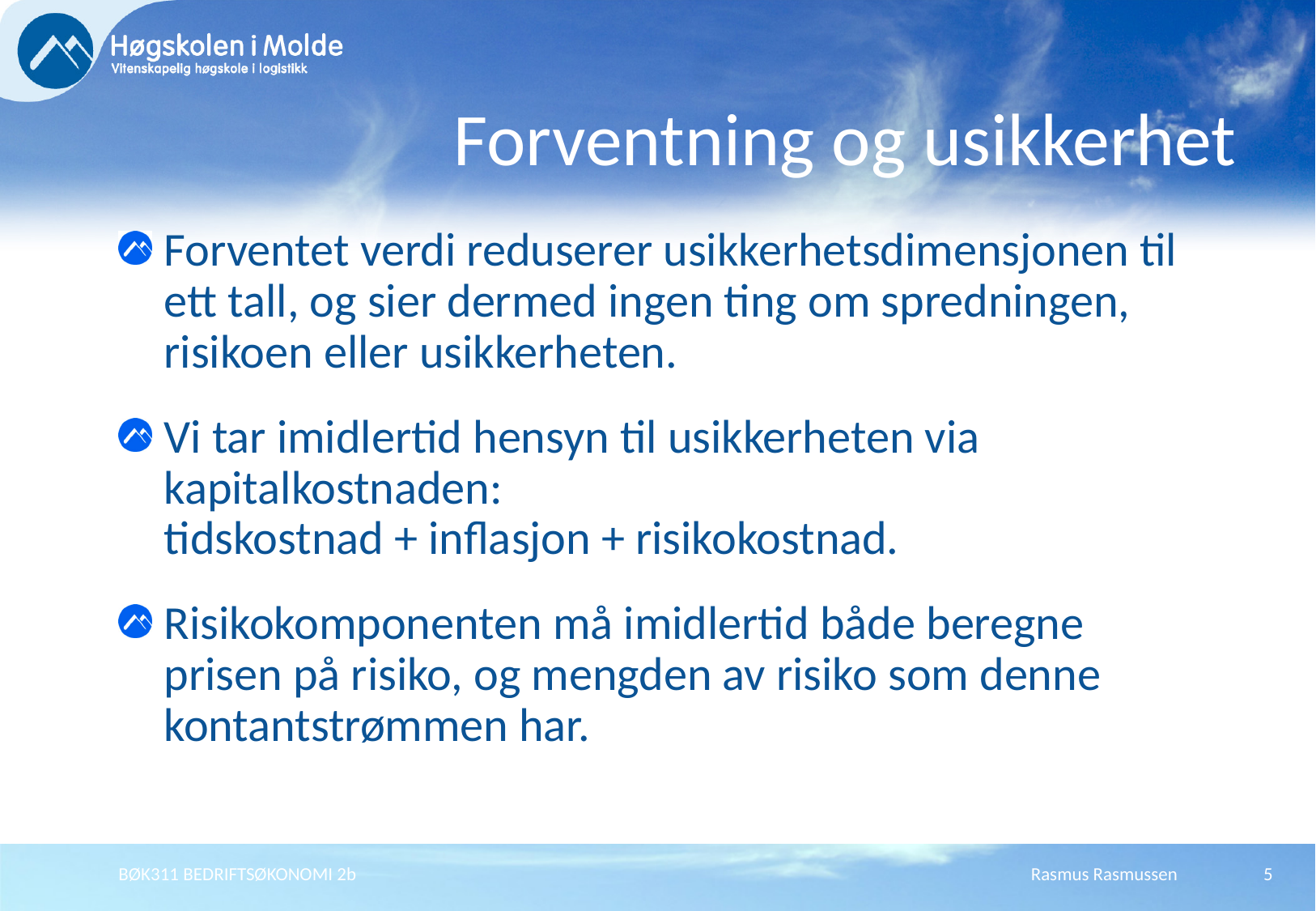

# Forventning og usikkerhet
Forventet verdi reduserer usikkerhetsdimensjonen til ett tall, og sier dermed ingen ting om spredningen, risikoen eller usikkerheten.
Vi tar imidlertid hensyn til usikkerheten via kapitalkostnaden:
tidskostnad + inflasjon + risikokostnad.
Risikokomponenten må imidlertid både beregne prisen på risiko, og mengden av risiko som denne kontantstrømmen har.
BØK311 BEDRIFTSØKONOMI 2b
Rasmus Rasmussen
5